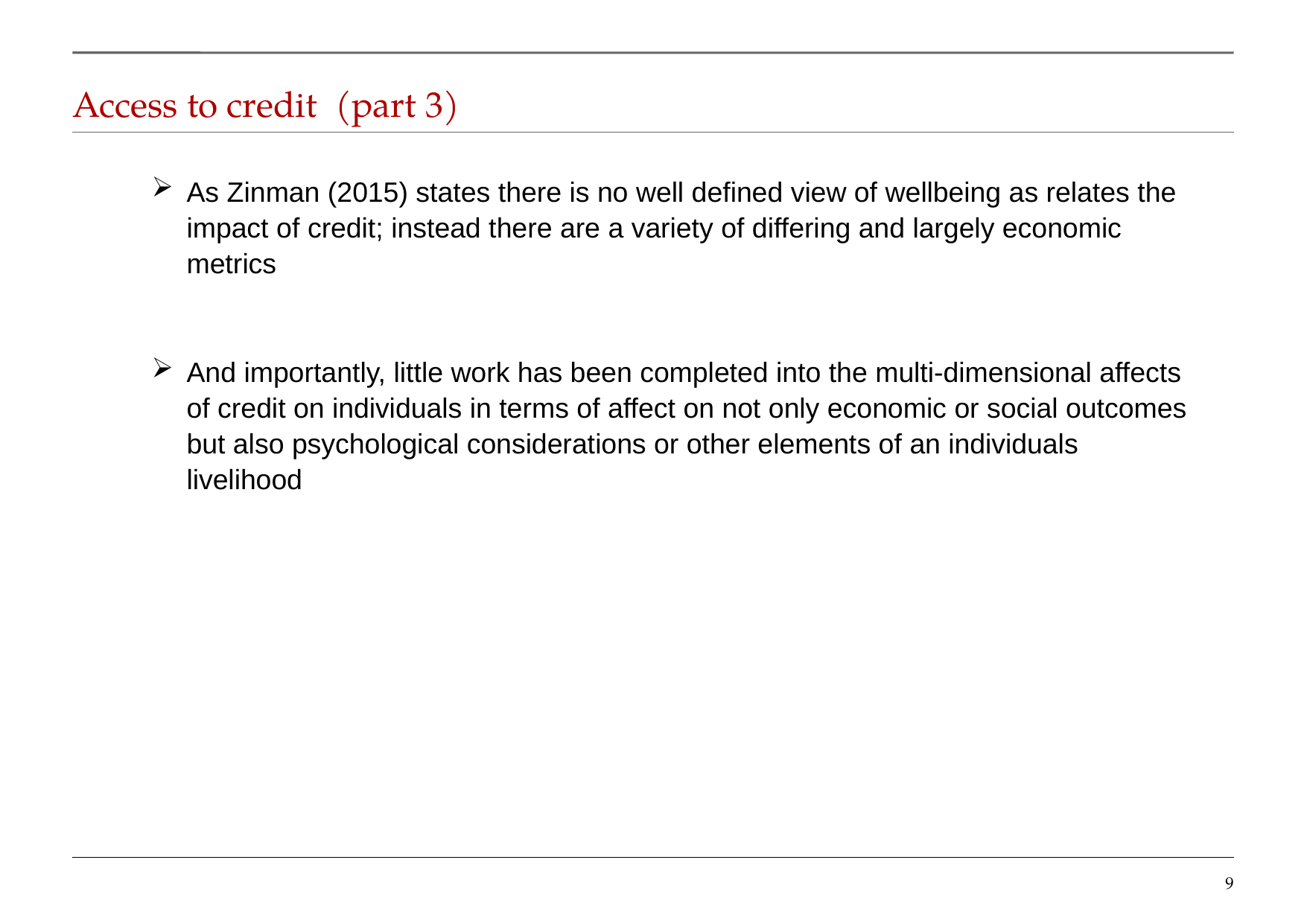

# Access to credit  (part 3)
As Zinman (2015) states there is no well defined view of wellbeing as relates the impact of credit; instead there are a variety of differing and largely economic metrics

And importantly, little work has been completed into the multi-dimensional affects of credit on individuals in terms of affect on not only economic or social outcomes but also psychological considerations or other elements of an individuals livelihood

9